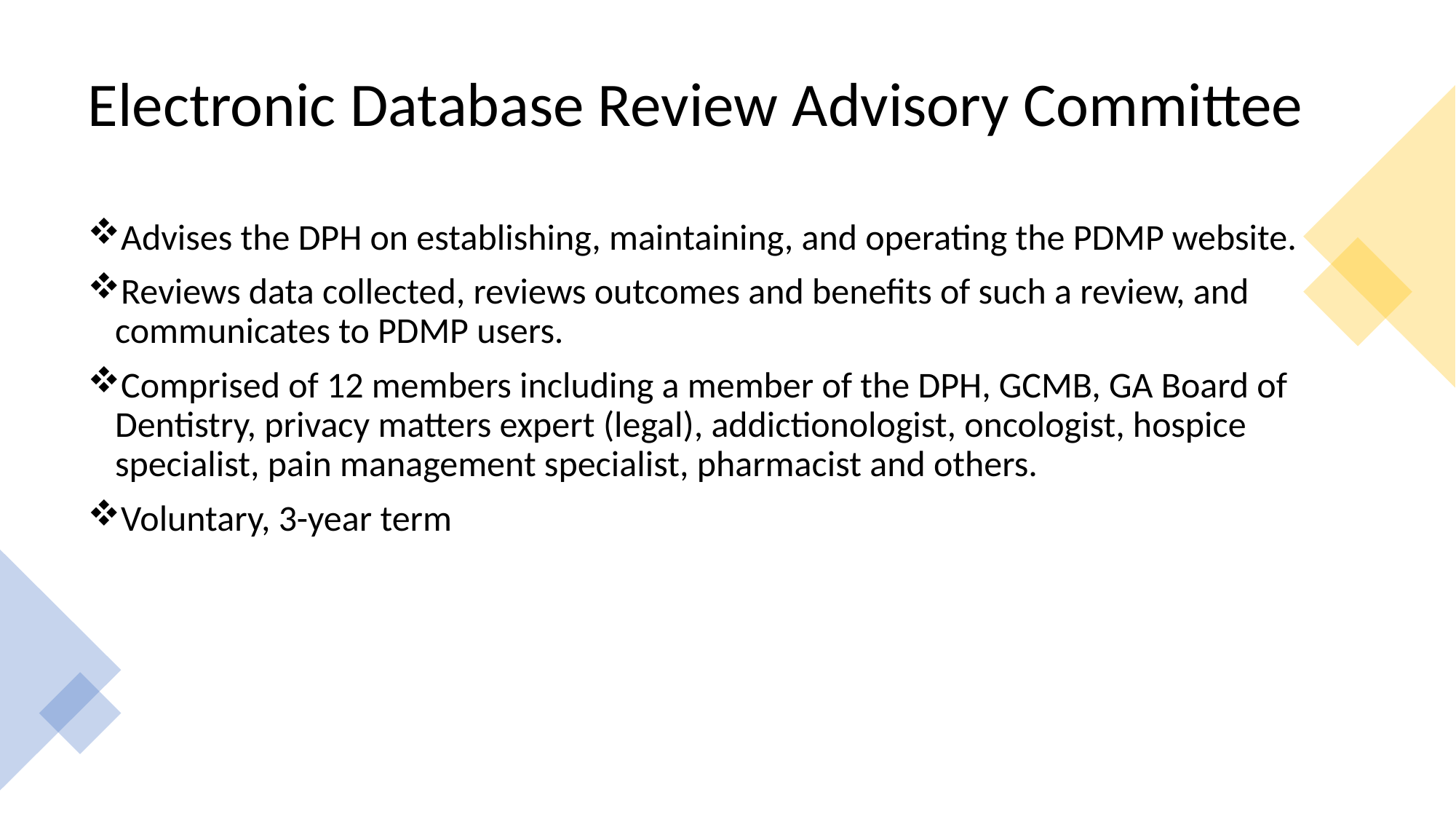

# Electronic Database Review Advisory Committee

Advises the DPH on establishing, maintaining, and operating the PDMP website.
Reviews data collected, reviews outcomes and benefits of such a review, and communicates to PDMP users.
Comprised of 12 members including a member of the DPH, GCMB, GA Board of Dentistry, privacy matters expert (legal), addictionologist, oncologist, hospice specialist, pain management specialist, pharmacist and others.
Voluntary, 3-year term